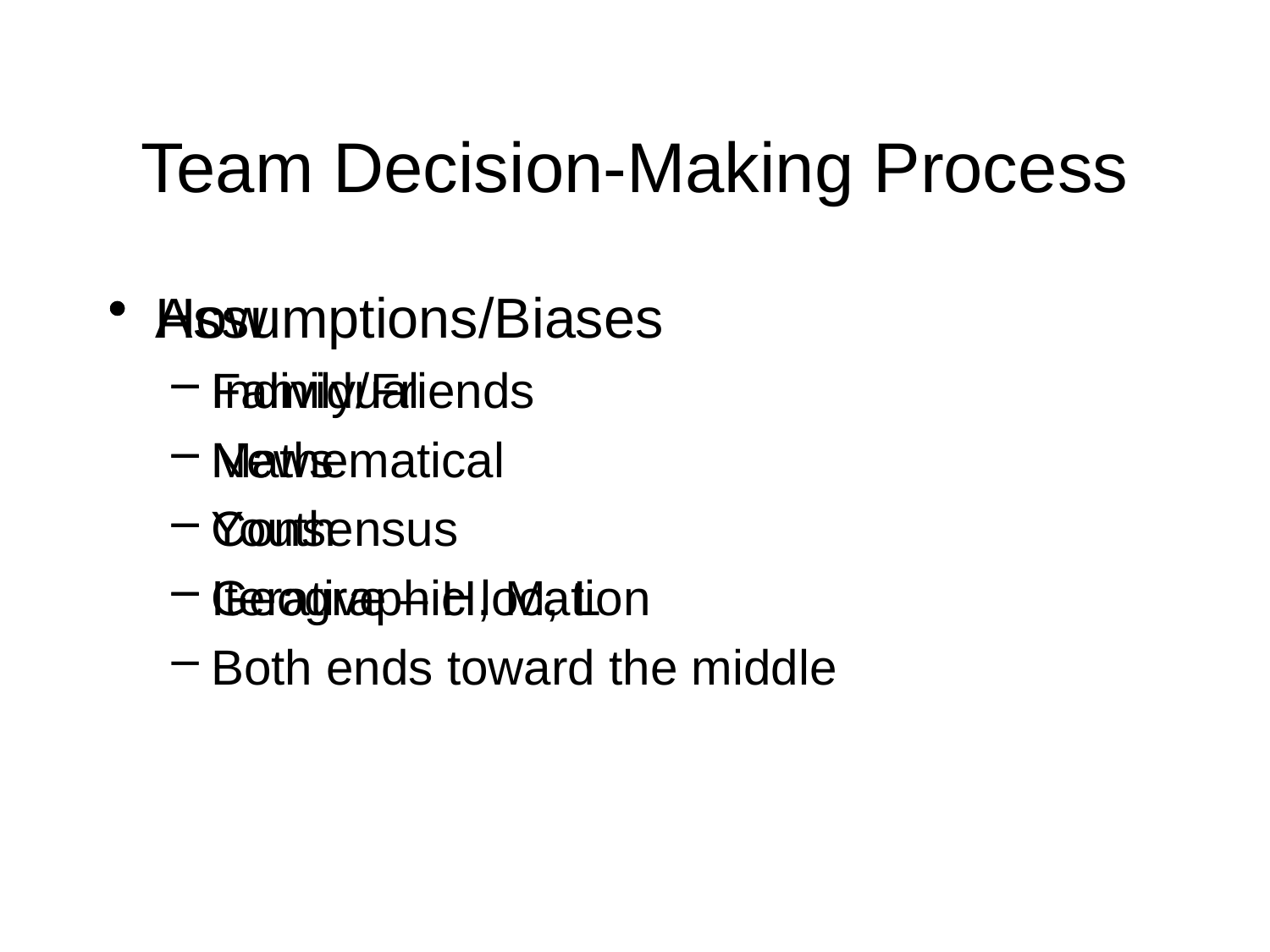

# Team Decision-Making Process
How
Individual
Mathematical
Consensus
Iterative – H, M, L
Both ends toward the middle

Assumptions/Biases
Family/Friends
News
Youth
Geographic location